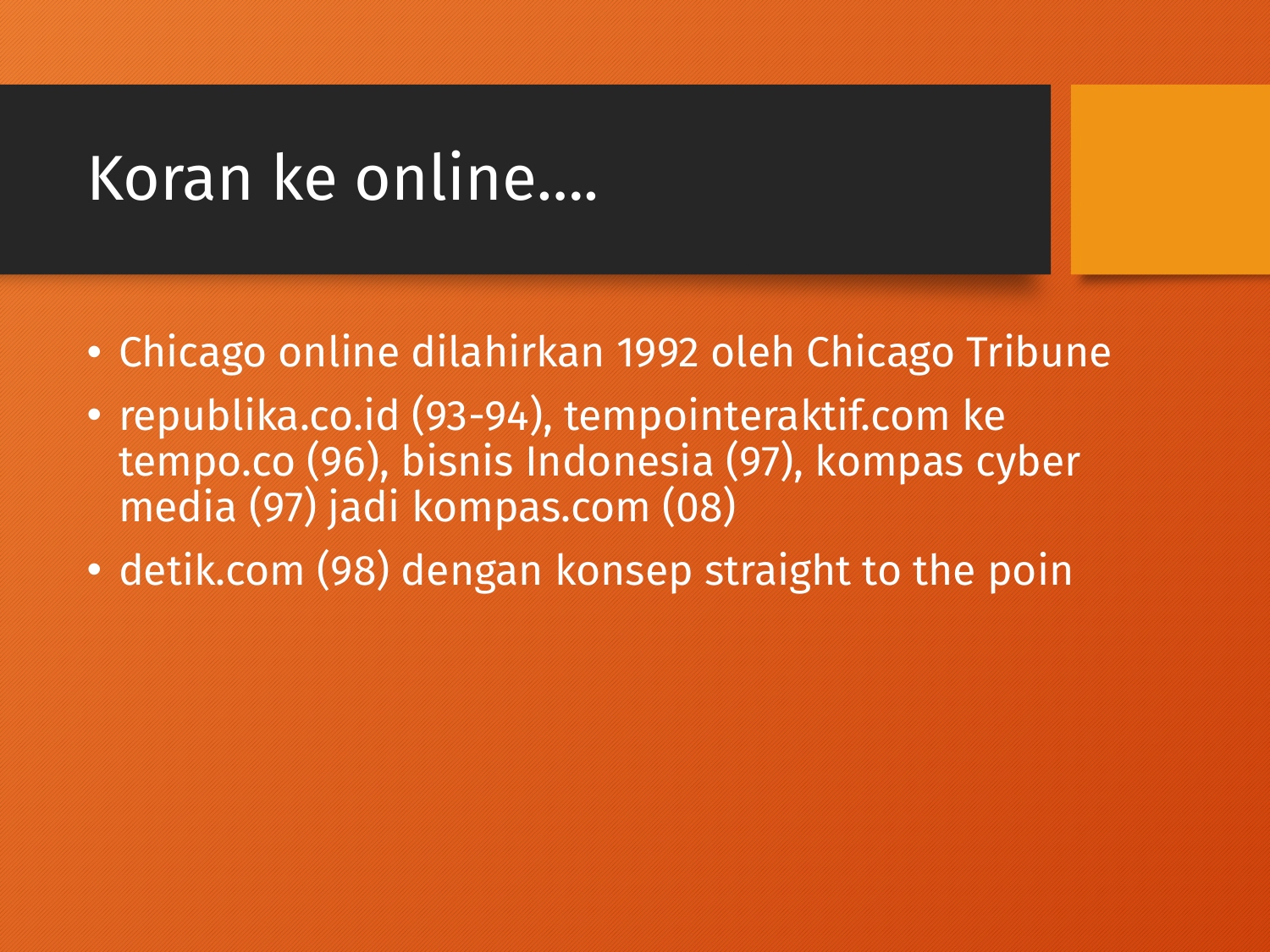

# Koran ke online….
Chicago online dilahirkan 1992 oleh Chicago Tribune
republika.co.id (93-94), tempointeraktif.com ke tempo.co (96), bisnis Indonesia (97), kompas cyber media (97) jadi kompas.com (08)
detik.com (98) dengan konsep straight to the poin